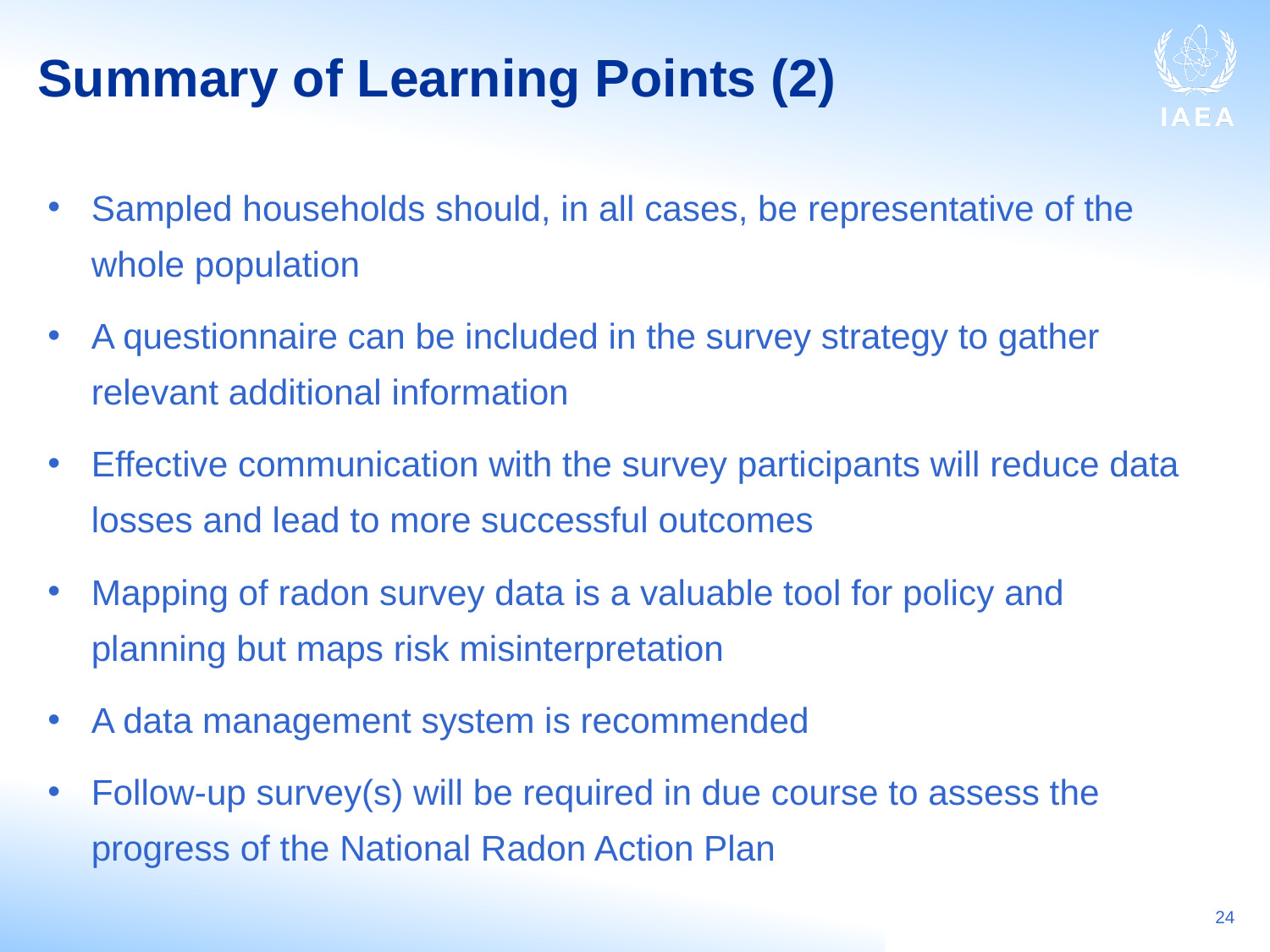

# Summary of Learning Points (2)
Sampled households should, in all cases, be representative of the whole population
A questionnaire can be included in the survey strategy to gather relevant additional information
Effective communication with the survey participants will reduce data losses and lead to more successful outcomes
Mapping of radon survey data is a valuable tool for policy and planning but maps risk misinterpretation
A data management system is recommended
Follow-up survey(s) will be required in due course to assess the progress of the National Radon Action Plan

24